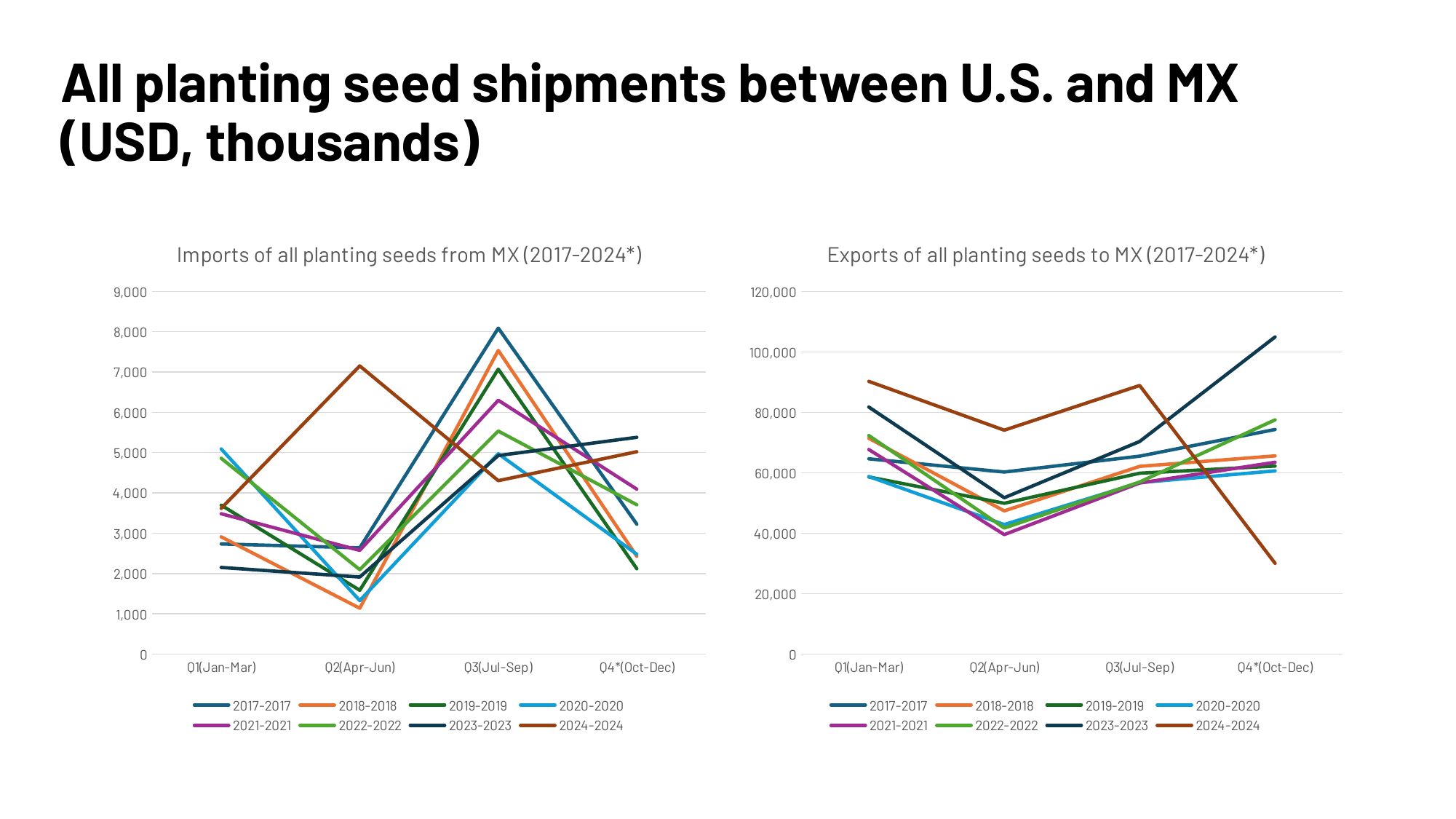

All planting seed shipments between U.S. and MX (USD, thousands)

### Chart: Imports of all planting seeds from MX (2017-2024*)

| Category | 2017-2017 | 2018-2018 | 2019-2019 | 2020-2020 | 2021-2021 | 2022-2022 | 2023-2023 | 2024-2024 |
|---|---|---|---|---|---|---|---|---|
| Q1(Jan-Mar) | 2733.0 | 2909.0 | 3696.0 | 5092.0 | 3482.0 | 4859.0 | 2150.0 | 3617.0 |
| Q2(Apr-Jun) | 2636.0 | 1139.0 | 1584.0 | 1328.0 | 2574.0 | 2096.0 | 1912.0 | 7152.0 |
| Q3(Jul-Sep) | 8090.0 | 7536.0 | 7071.0 | 4973.0 | 6300.0 | 5535.0 | 4928.0 | 4304.0 |
| Q4*(Oct-Dec) | 3224.0 | 2425.0 | 2118.0 | 2477.0 | 4093.0 | 3705.0 | 5380.0 | 5023.0 |

### Chart: Exports of all planting seeds to MX (2017-2024*)

| Category | 2017-2017 | 2018-2018 | 2019-2019 | 2020-2020 | 2021-2021 | 2022-2022 | 2023-2023 | 2024-2024 |
|---|---|---|---|---|---|---|---|---|
| Q1(Jan-Mar) | 64627.0 | 71408.0 | 58617.0 | 58764.0 | 67692.0 | 72331.0 | 81751.0 | 90245.0 |
| Q2(Apr-Jun) | 60249.0 | 47383.0 | 49897.0 | 42858.0 | 39538.0 | 41714.0 | 51743.0 | 74102.0 |
| Q3(Jul-Sep) | 65511.0 | 62117.0 | 59855.0 | 56730.0 | 56599.0 | 56946.0 | 70355.0 | 88894.0 |
| Q4*(Oct-Dec) | 74327.0 | 65587.0 | 62235.0 | 60636.0 | 63478.0 | 77504.0 | 104950.0 | 30036.0 |